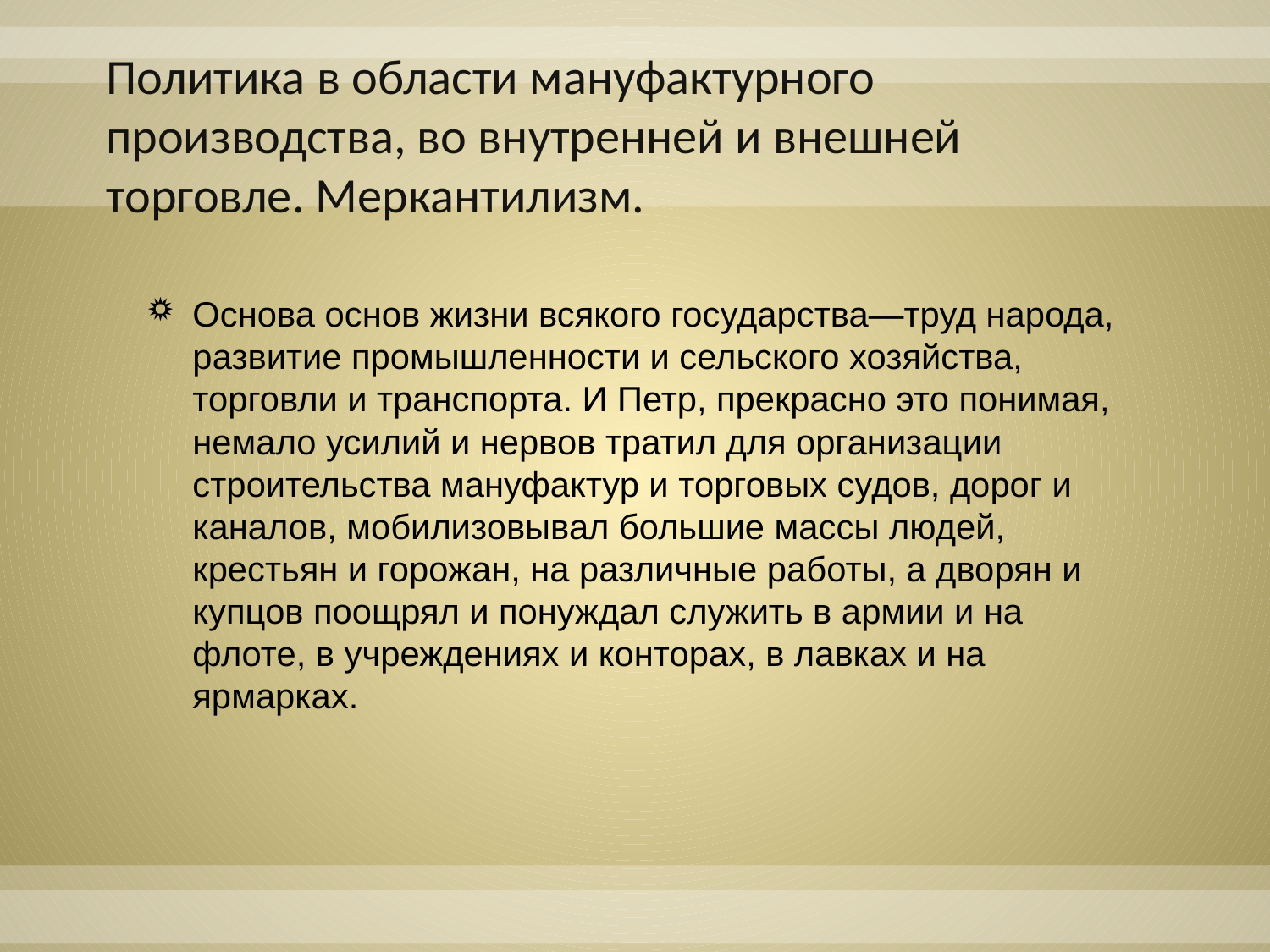

# Политика в области мануфактурного производства, во внутренней и внешней торговле. Меркантилизм.
Основа основ жизни всякого государства—труд народа, развитие промышленности и сельского хозяйства, торговли и транспорта. И Петр, прекрасно это понимая, немало усилий и нервов тратил для организации строительства мануфактур и торговых судов, дорог и каналов, мобилизовывал большие массы людей, крестьян и горожан, на различные работы, а дворян и купцов поощрял и понуждал служить в армии и на флоте, в учреждениях и конторах, в лавках и на ярмарках.